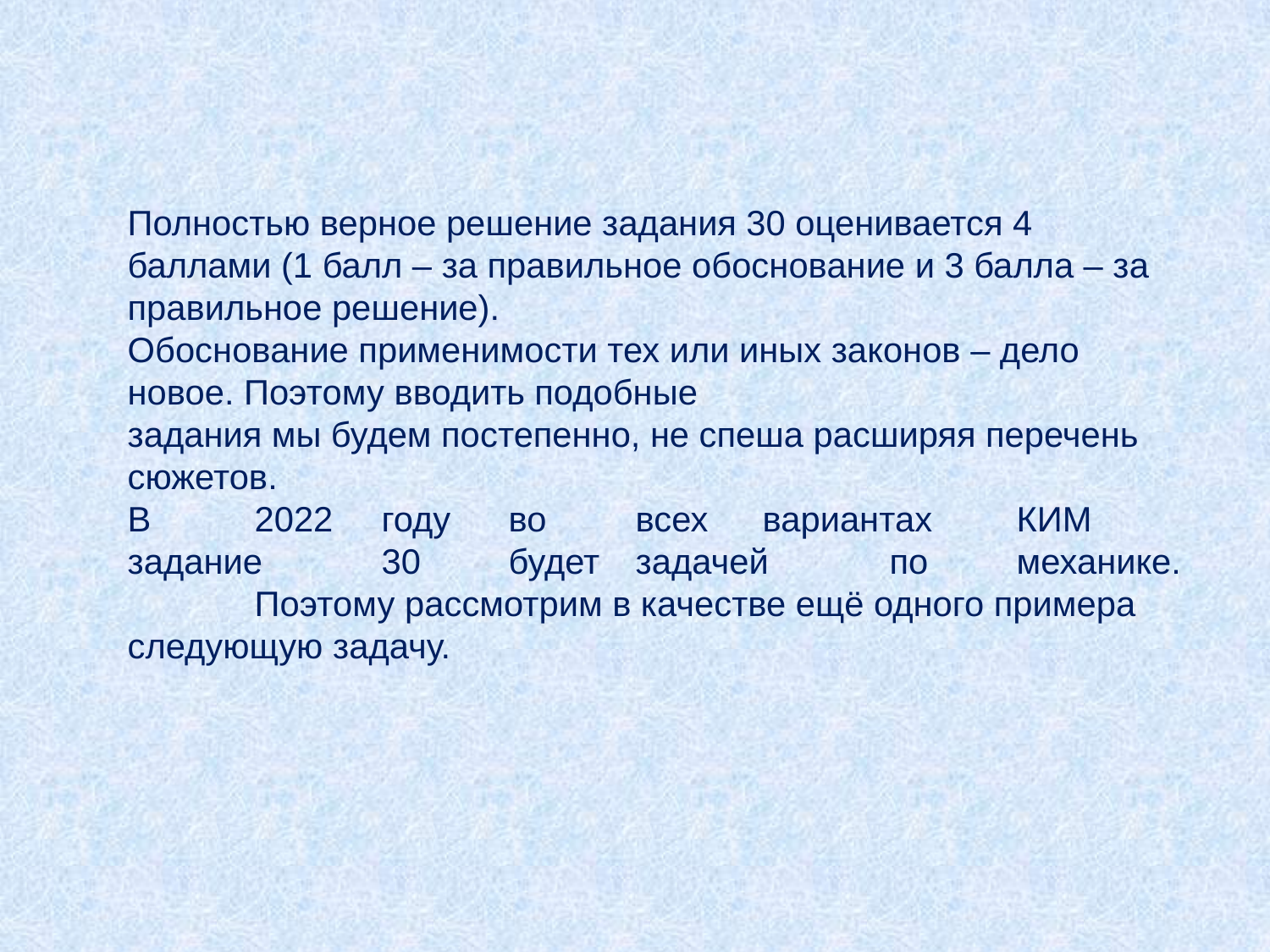

Полностью верное решение задания 30 оценивается 4 баллами (1 балл – за правильное обоснование и 3 балла – за правильное решение).
Обоснование применимости тех или иных законов – дело новое. Поэтому вводить подобные
задания мы будем постепенно, не спеша расширяя перечень сюжетов.
В	2022	году	во	всех	вариантах	КИМ	задание	30	будет	задачей	по	механике.	Поэтому рассмотрим в качестве ещё одного примера следующую задачу.